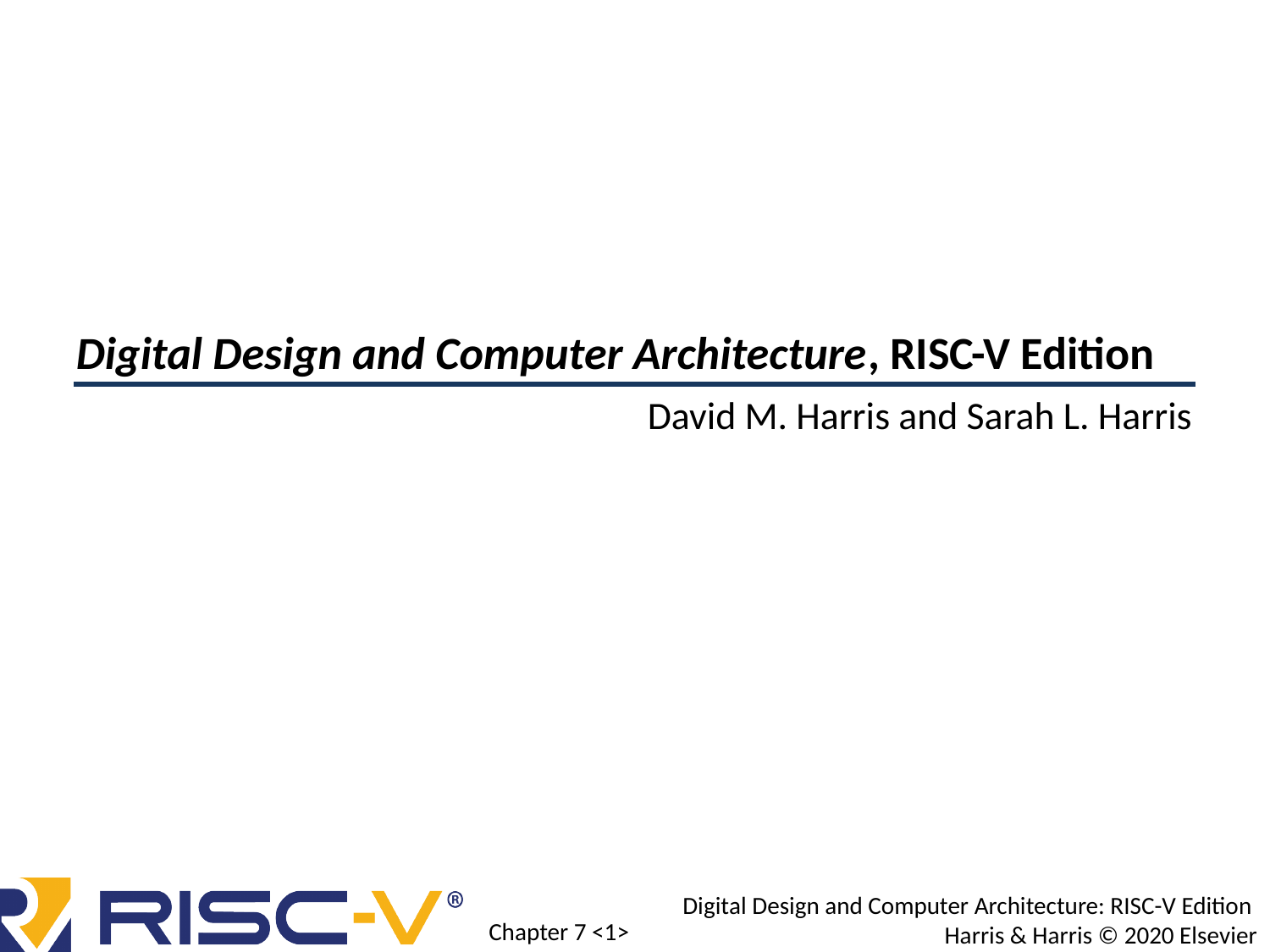

Chapter 6
Digital Design and Computer Architecture, RISC-V Edition
David M. Harris and Sarah L. Harris